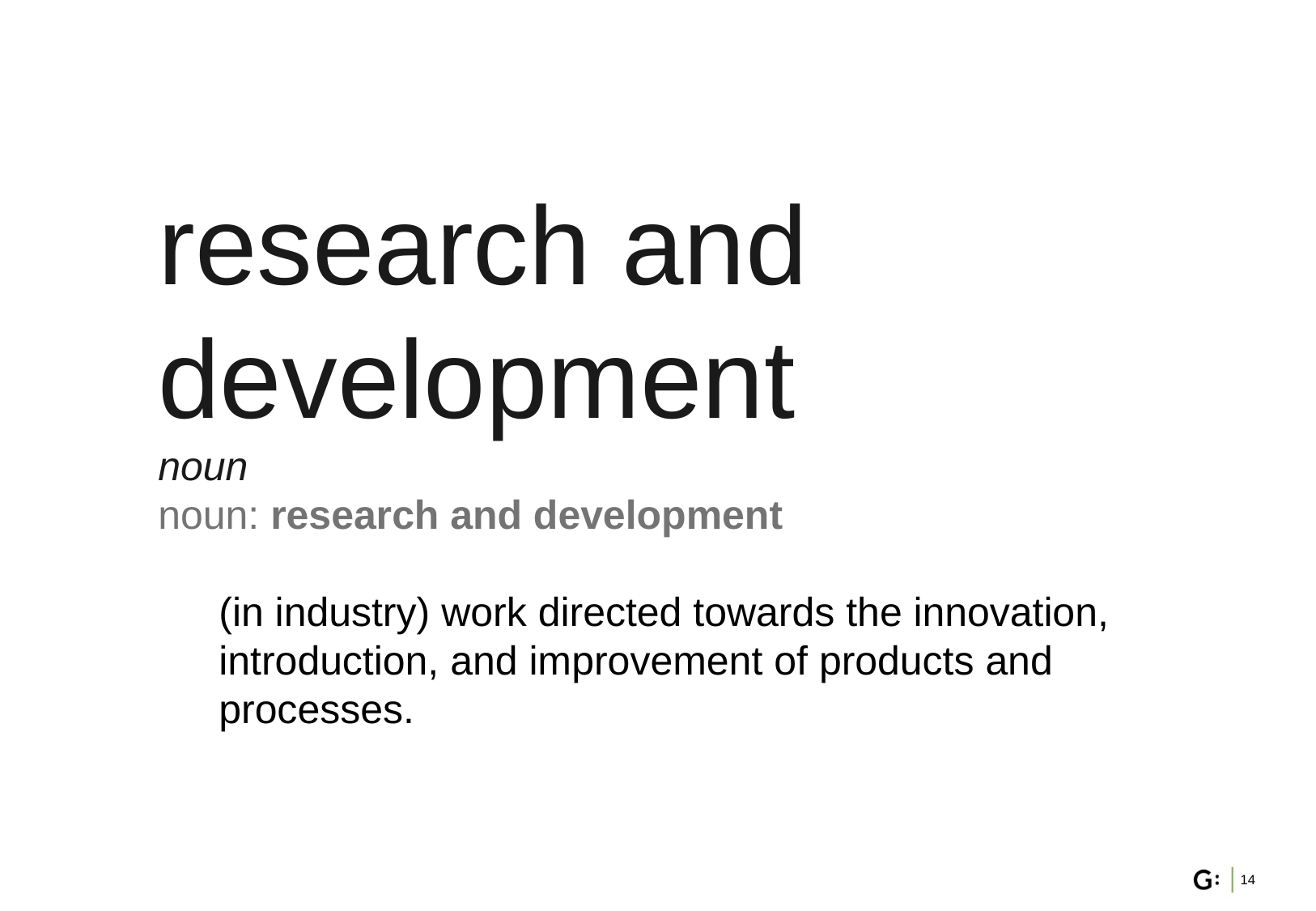

research and development
noun
noun: research and development

(in industry) work directed towards the innovation, introduction, and improvement of products and processes.
14